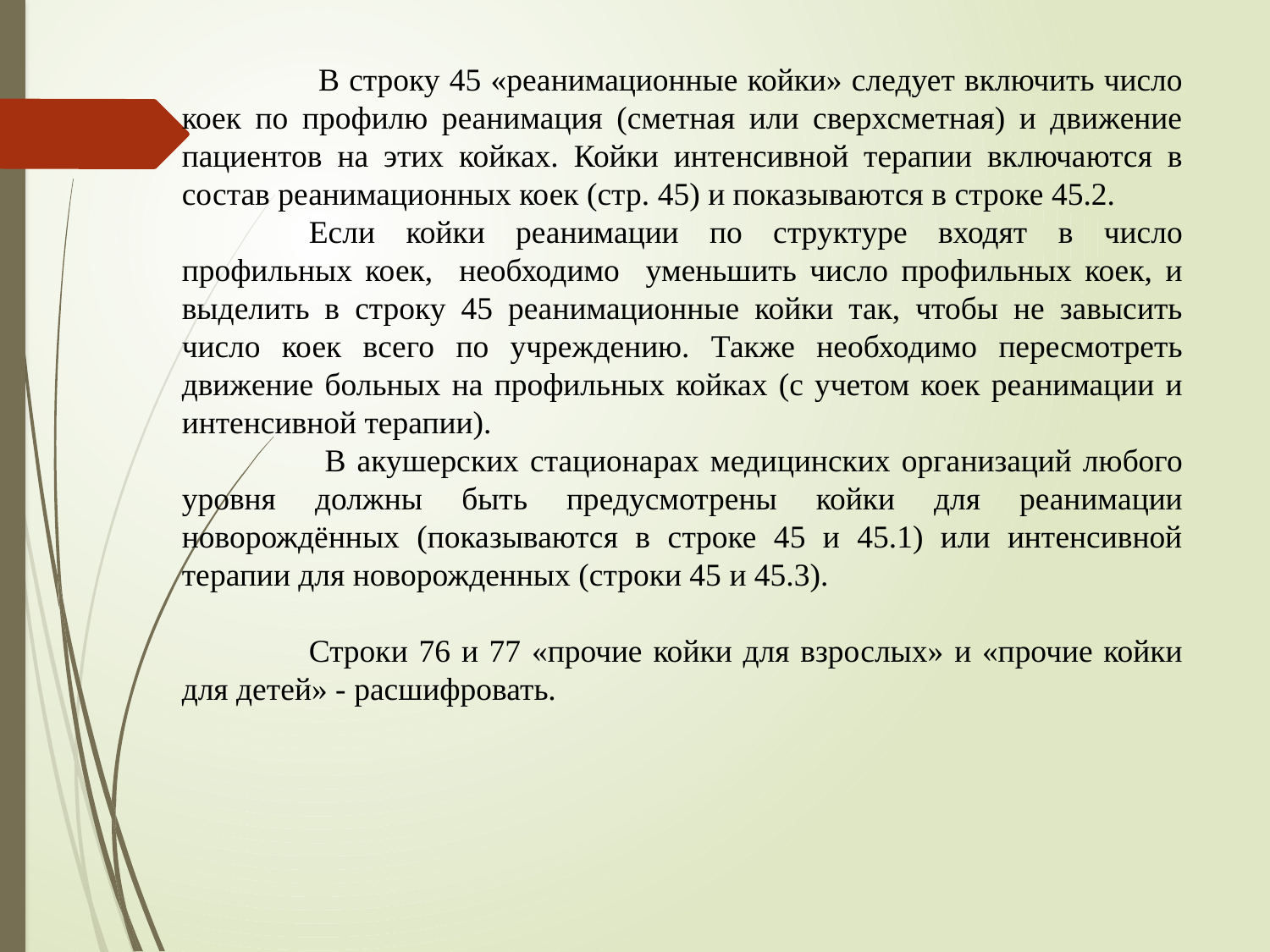

В строку 45 «реанимационные койки» следует включить число коек по профилю реанимация (сметная или сверхсметная) и движение пациентов на этих койках. Койки интенсивной терапии включаются в состав реанимационных коек (стр. 45) и показываются в строке 45.2.
	Если койки реанимации по структуре входят в число профильных коек,  необходимо  уменьшить число профильных коек, и выделить в строку 45 реанимационные койки так, чтобы не завысить число коек всего по учреждению. Также необходимо пересмотреть движение больных на профильных койках (с учетом коек реанимации и интенсивной терапии).
     	В акушерских стационарах медицинских организаций любого уровня должны быть предусмотрены койки для реанимации новорождённых (показываются в строке 45 и 45.1) или интенсивной терапии для новорожденных (строки 45 и 45.3).

	Строки 76 и 77 «прочие койки для взрослых» и «прочие койки для детей» - расшифровать.